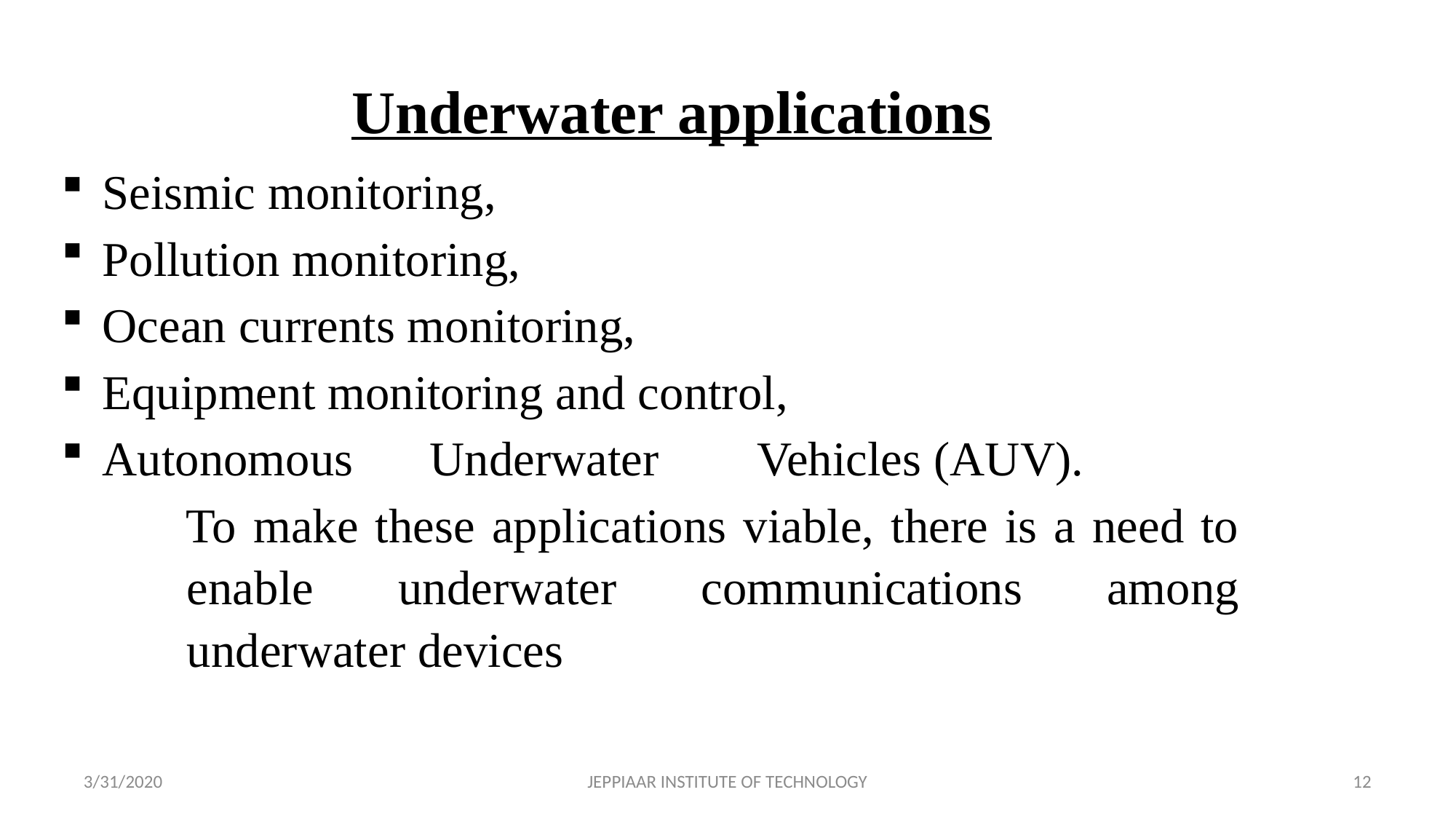

Underwater applications
Seismic monitoring,
Pollution monitoring,
Ocean currents monitoring,
Equipment monitoring and control,
Autonomous	Underwater	Vehicles (AUV).
To make these applications viable, there is a need to enable underwater communications among underwater devices
3/31/2020
JEPPIAAR INSTITUTE OF TECHNOLOGY
12